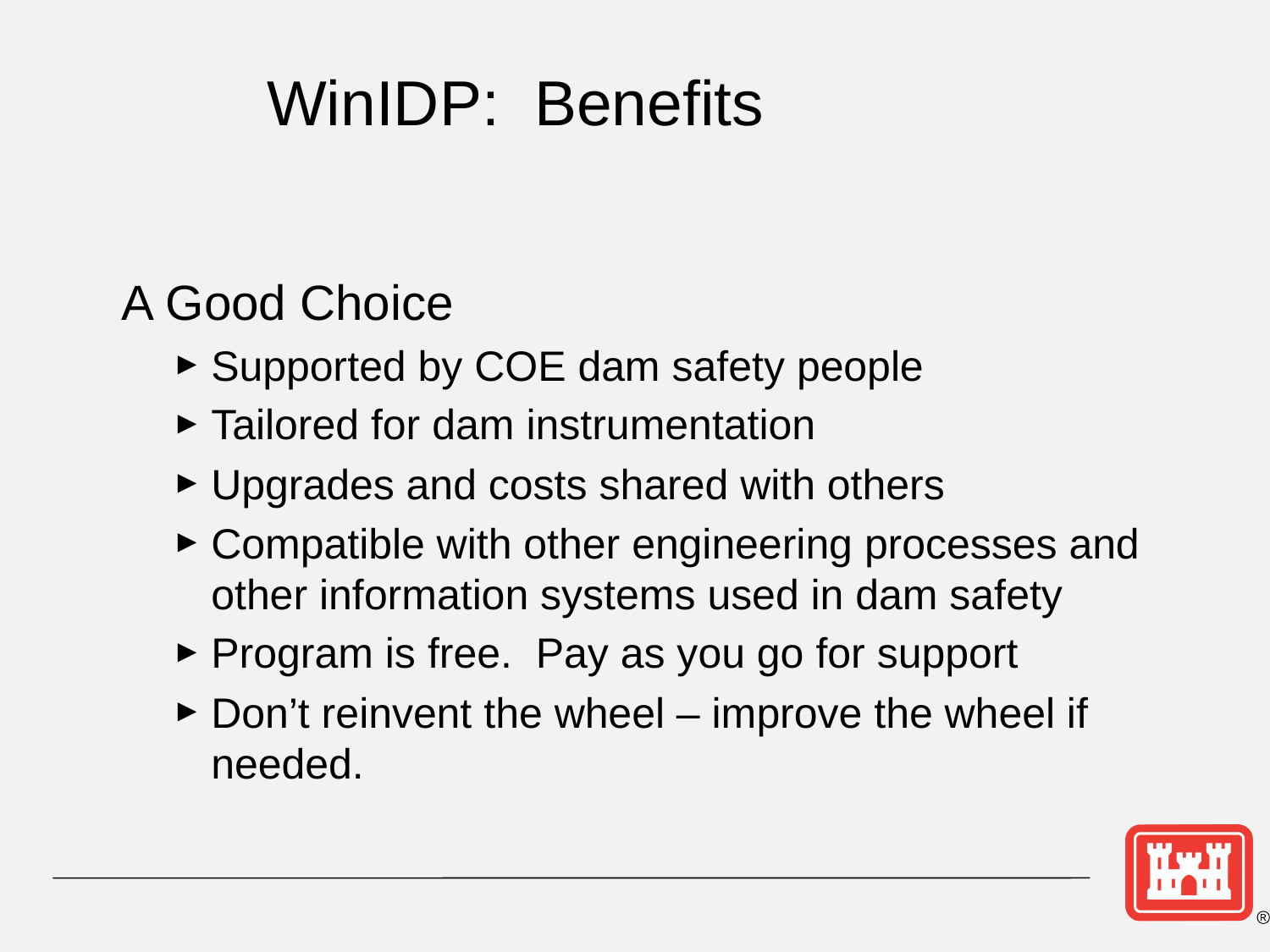

# WinIDP:  Benefits
 A Good Choice
Supported by COE dam safety people
Tailored for dam instrumentation
Upgrades and costs shared with others
Compatible with other engineering processes and other information systems used in dam safety
Program is free.  Pay as you go for support
Don’t reinvent the wheel – improve the wheel if needed.